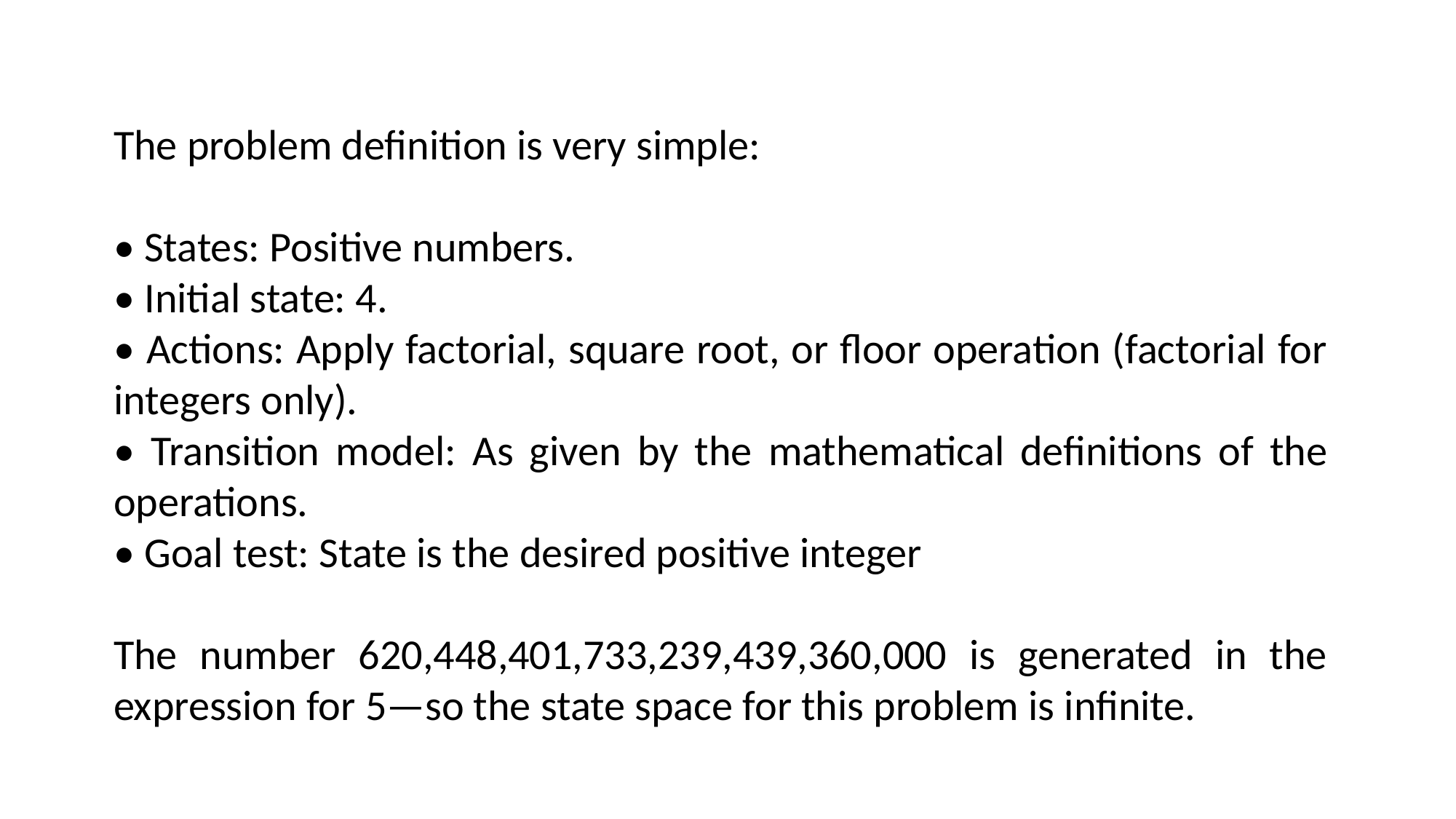

The problem definition is very simple:

• States: Positive numbers.
• Initial state: 4.
• Actions: Apply factorial, square root, or floor operation (factorial for integers only).
• Transition model: As given by the mathematical definitions of the operations.
• Goal test: State is the desired positive integer

The number 620,448,401,733,239,439,360,000 is generated in the expression for 5—so the state space for this problem is infinite.